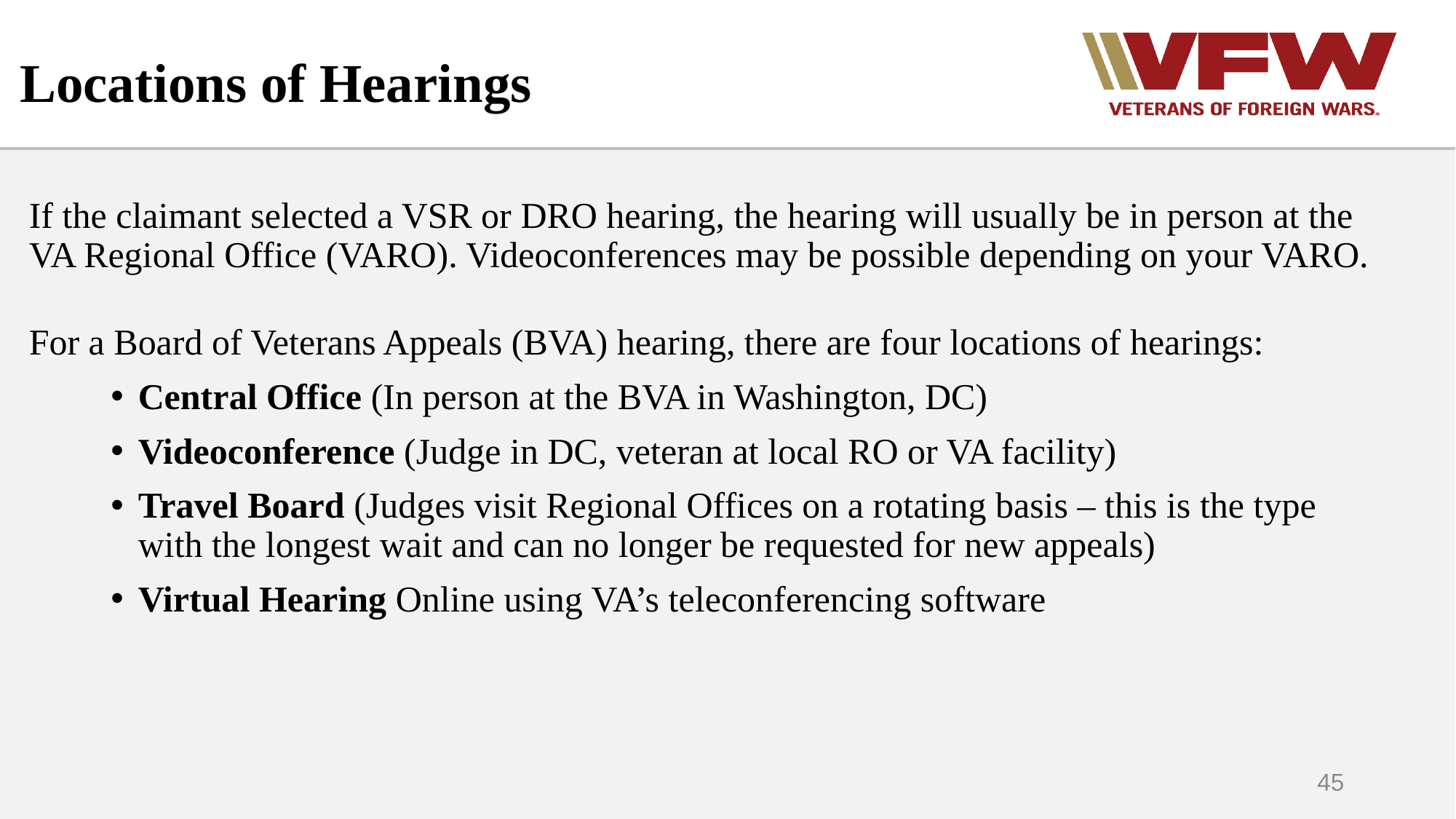

# Locations of Hearings
If the claimant selected a VSR or DRO hearing, the hearing will usually be in person at the VA Regional Office (VARO). Videoconferences may be possible depending on your VARO.

For a Board of Veterans Appeals (BVA) hearing, there are four locations of hearings:
Central Office (In person at the BVA in Washington, DC)
Videoconference (Judge in DC, veteran at local RO or VA facility)
Travel Board (Judges visit Regional Offices on a rotating basis – this is the type with the longest wait and can no longer be requested for new appeals)
Virtual Hearing Online using VA’s teleconferencing software

45